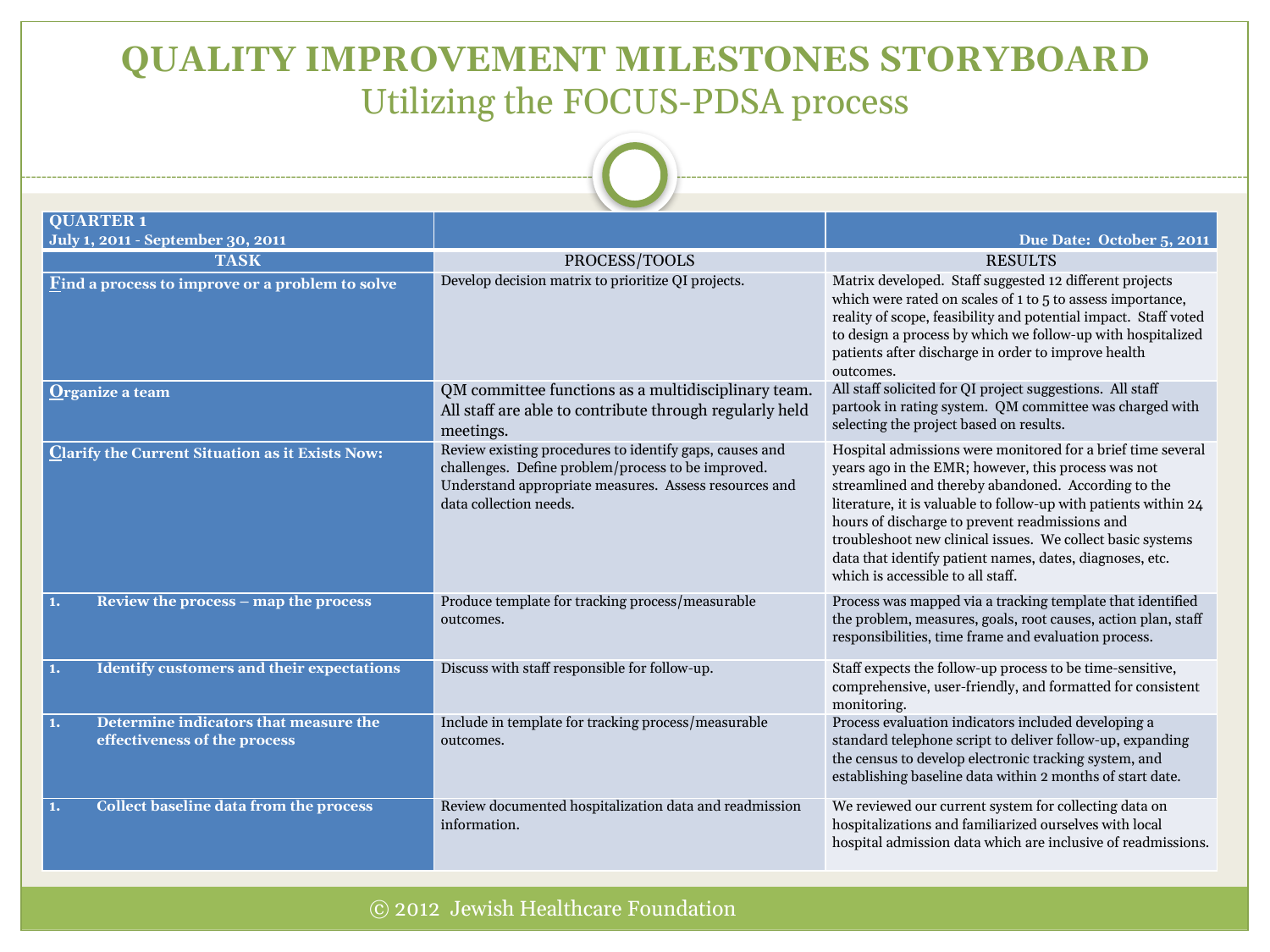

# QUALITY IMPROVEMENT MILESTONES STORYBOARD Utilizing the FOCUS-PDSA process
| QUARTER 1 July 1, 2011 - September 30, 2011 |  | Due Date: October 5, 2011 |
| --- | --- | --- |
| TASK | Process/tools | Results |
| Find a process to improve or a problem to solve | Develop decision matrix to prioritize QI projects. | Matrix developed. Staff suggested 12 different projects which were rated on scales of 1 to 5 to assess importance, reality of scope, feasibility and potential impact. Staff voted to design a process by which we follow-up with hospitalized patients after discharge in order to improve health outcomes. |
| Organize a team | QM committee functions as a multidisciplinary team. All staff are able to contribute through regularly held meetings. | All staff solicited for QI project suggestions. All staff partook in rating system. QM committee was charged with selecting the project based on results. |
| Clarify the Current Situation as it Exists Now: | Review existing procedures to identify gaps, causes and challenges. Define problem/process to be improved. Understand appropriate measures. Assess resources and data collection needs. | Hospital admissions were monitored for a brief time several years ago in the EMR; however, this process was not streamlined and thereby abandoned. According to the literature, it is valuable to follow-up with patients within 24 hours of discharge to prevent readmissions and troubleshoot new clinical issues. We collect basic systems data that identify patient names, dates, diagnoses, etc. which is accessible to all staff. |
| Review the process – map the process | Produce template for tracking process/measurable outcomes. | Process was mapped via a tracking template that identified the problem, measures, goals, root causes, action plan, staff responsibilities, time frame and evaluation process. |
| Identify customers and their expectations | Discuss with staff responsible for follow-up. | Staff expects the follow-up process to be time-sensitive, comprehensive, user-friendly, and formatted for consistent monitoring. |
| Determine indicators that measure the effectiveness of the process | Include in template for tracking process/measurable outcomes. | Process evaluation indicators included developing a standard telephone script to deliver follow-up, expanding the census to develop electronic tracking system, and establishing baseline data within 2 months of start date. |
| Collect baseline data from the process | Review documented hospitalization data and readmission information. | We reviewed our current system for collecting data on hospitalizations and familiarized ourselves with local hospital admission data which are inclusive of readmissions. |
© 2012  Jewish Healthcare Foundation